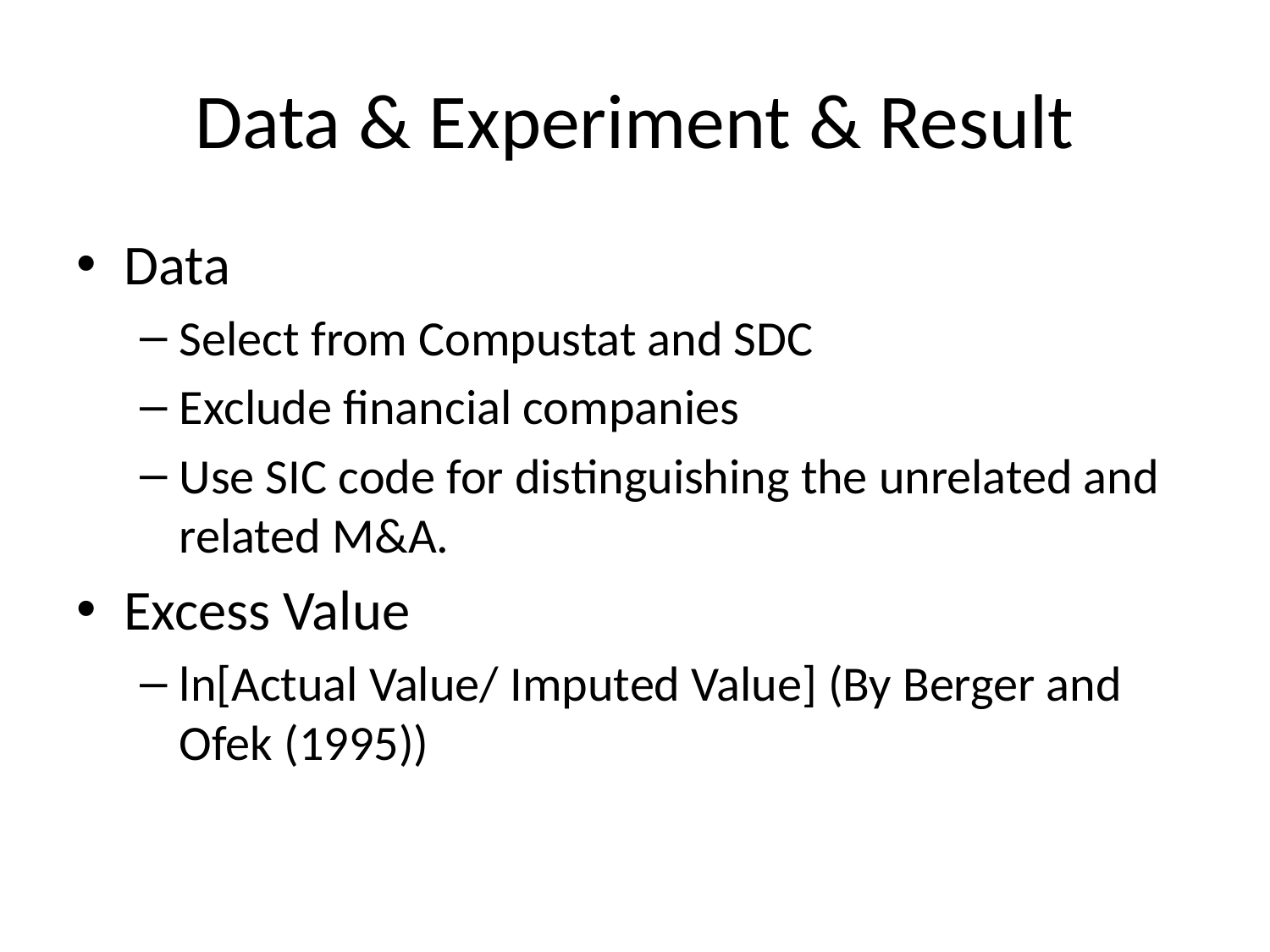

# Data & Experiment & Result
Data
Select from Compustat and SDC
Exclude financial companies
Use SIC code for distinguishing the unrelated and related M&A.
Excess Value
ln[Actual Value/ Imputed Value] (By Berger and Ofek (1995))